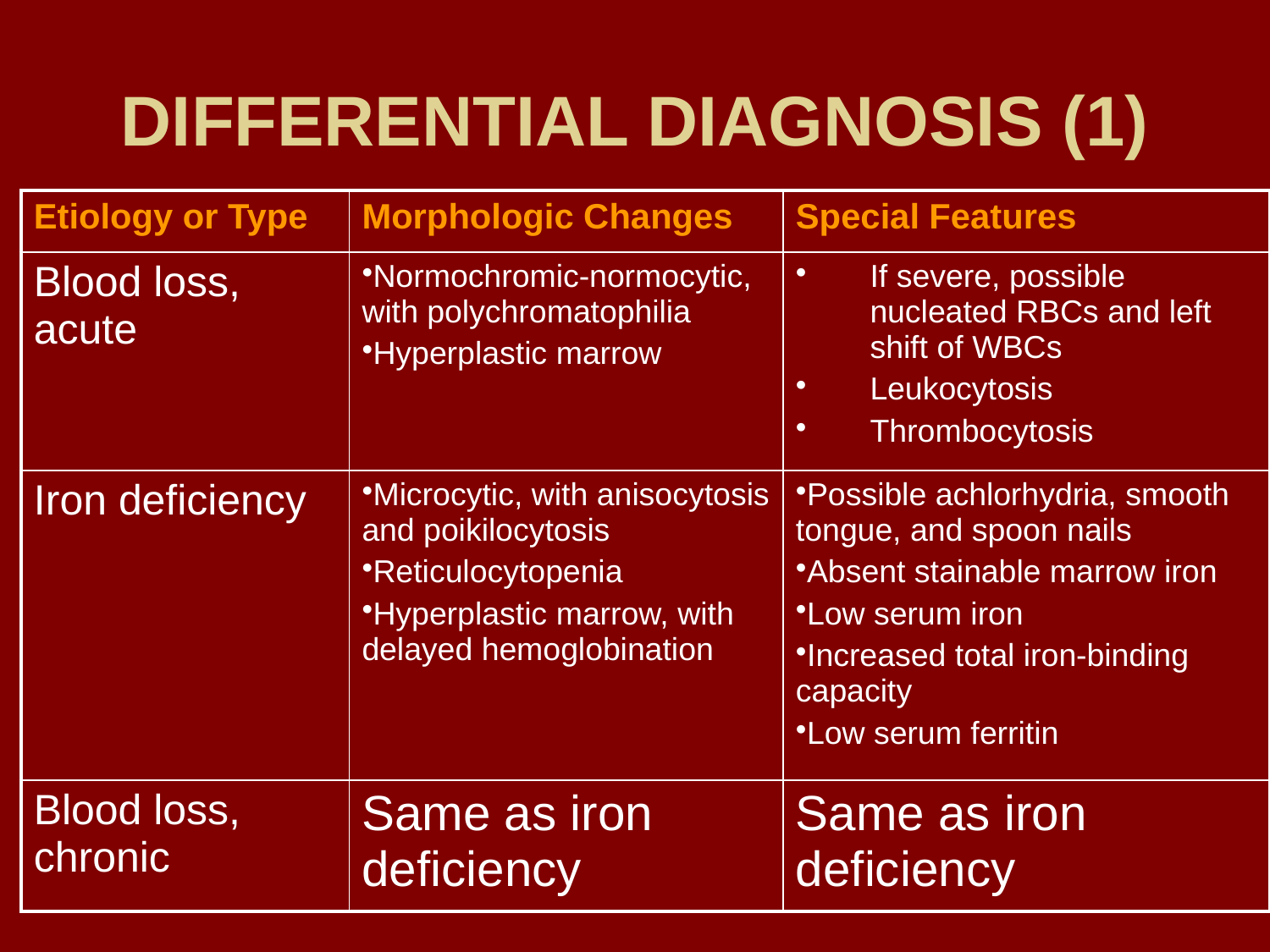

# DIFFERENTIAL DIAGNOSIS (1)
| Etiology or Type | Morphologic Changes | Special Features |
| --- | --- | --- |
| Blood loss, acute | Normochromic-normocytic, with polychromatophilia Hyperplastic marrow | If severe, possible nucleated RBCs and left shift of WBCs Leukocytosis Thrombocytosis |
| Iron deficiency | Microcytic, with anisocytosis and poikilocytosis Reticulocytopenia Hyperplastic marrow, with delayed hemoglobination | Possible achlorhydria, smooth tongue, and spoon nails Absent stainable marrow iron Low serum iron Increased total iron-binding capacity Low serum ferritin |
| Blood loss, chronic | Same as iron deficiency | Same as iron deficiency |